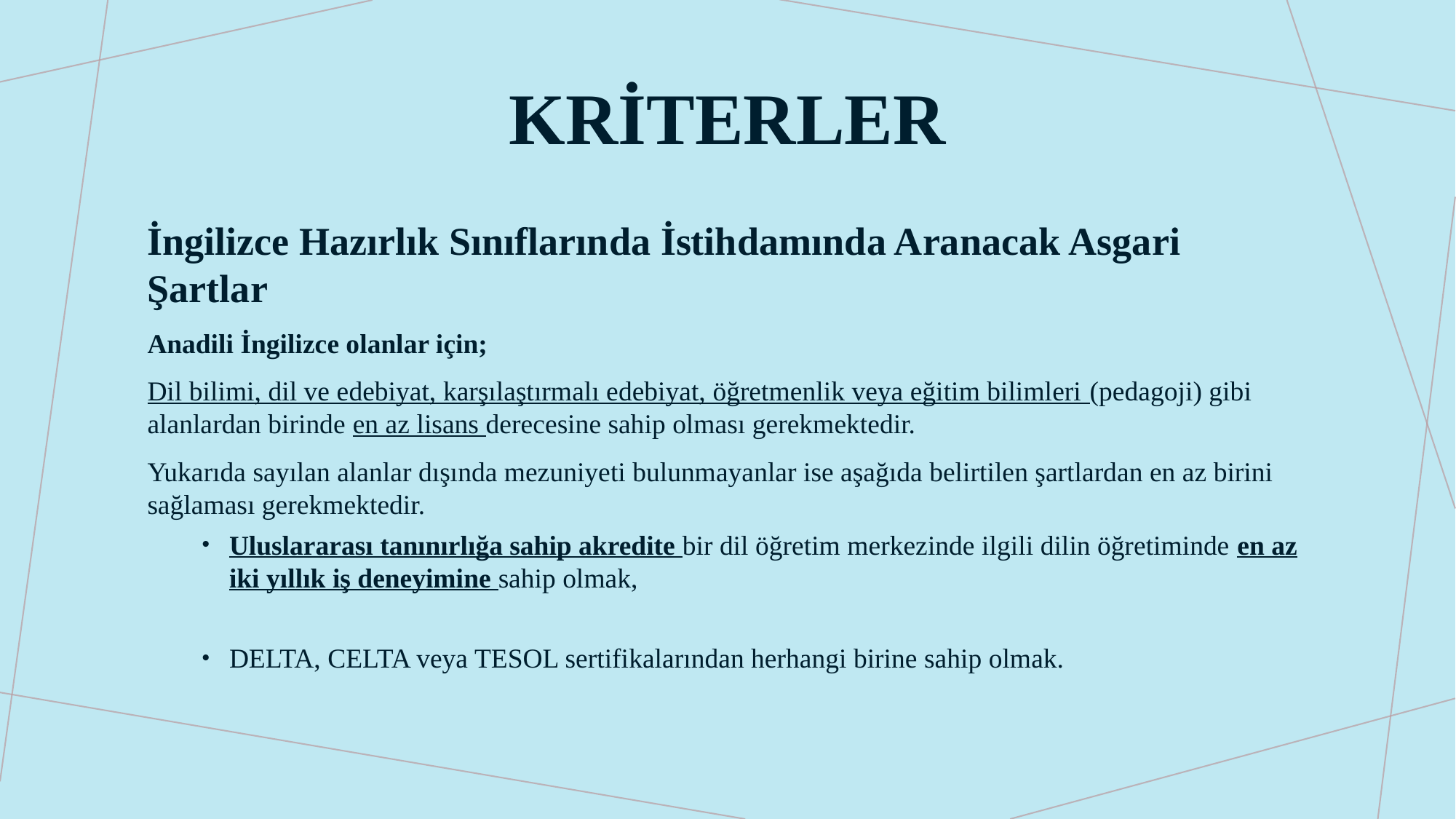

# kriterler
İngilizce Hazırlık Sınıflarında İstihdamında Aranacak Asgari Şartlar
Anadili İngilizce olanlar için;
Dil bilimi, dil ve edebiyat, karşılaştırmalı edebiyat, öğretmenlik veya eğitim bilimleri (pedagoji) gibi alanlardan birinde en az lisans derecesine sahip olması gerekmektedir.
Yukarıda sayılan alanlar dışında mezuniyeti bulunmayanlar ise aşağıda belirtilen şartlardan en az birini sağlaması gerekmektedir.
Uluslararası tanınırlığa sahip akredite bir dil öğretim merkezinde ilgili dilin öğretiminde en az iki yıllık iş deneyimine sahip olmak,

DELTA, CELTA veya TESOL sertifikalarından herhangi birine sahip olmak.